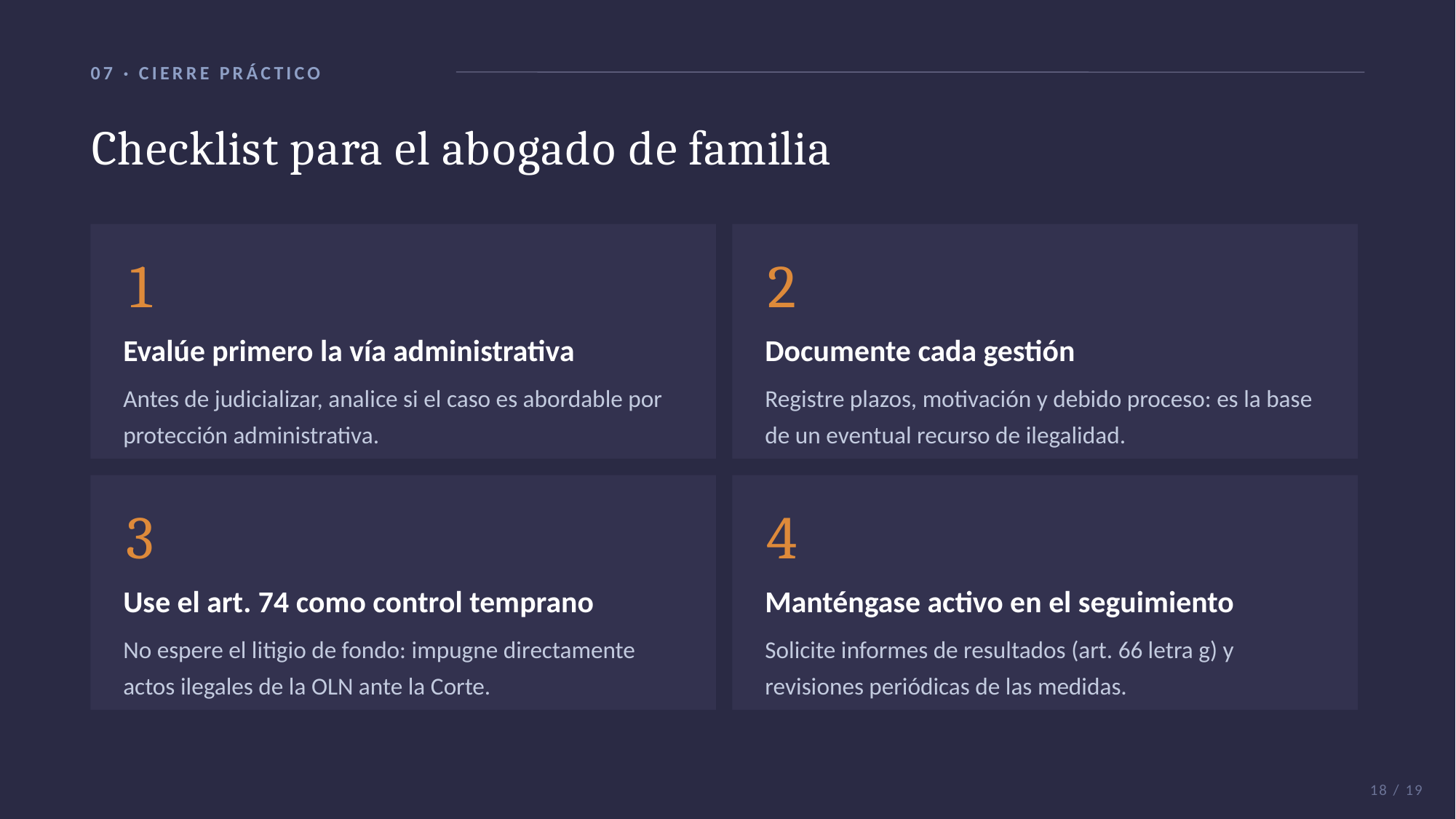

07 · CIERRE PRÁCTICO

Checklist para el abogado de familia

1
2
Evalúe primero la vía administrativa
Documente cada gestión
Antes de judicializar, analice si el caso es abordable por protección administrativa.
Registre plazos, motivación y debido proceso: es la base de un eventual recurso de ilegalidad.

3
4
Use el art. 74 como control temprano
Manténgase activo en el seguimiento
No espere el litigio de fondo: impugne directamente actos ilegales de la OLN ante la Corte.
Solicite informes de resultados (art. 66 letra g) y revisiones periódicas de las medidas.
18 / 19